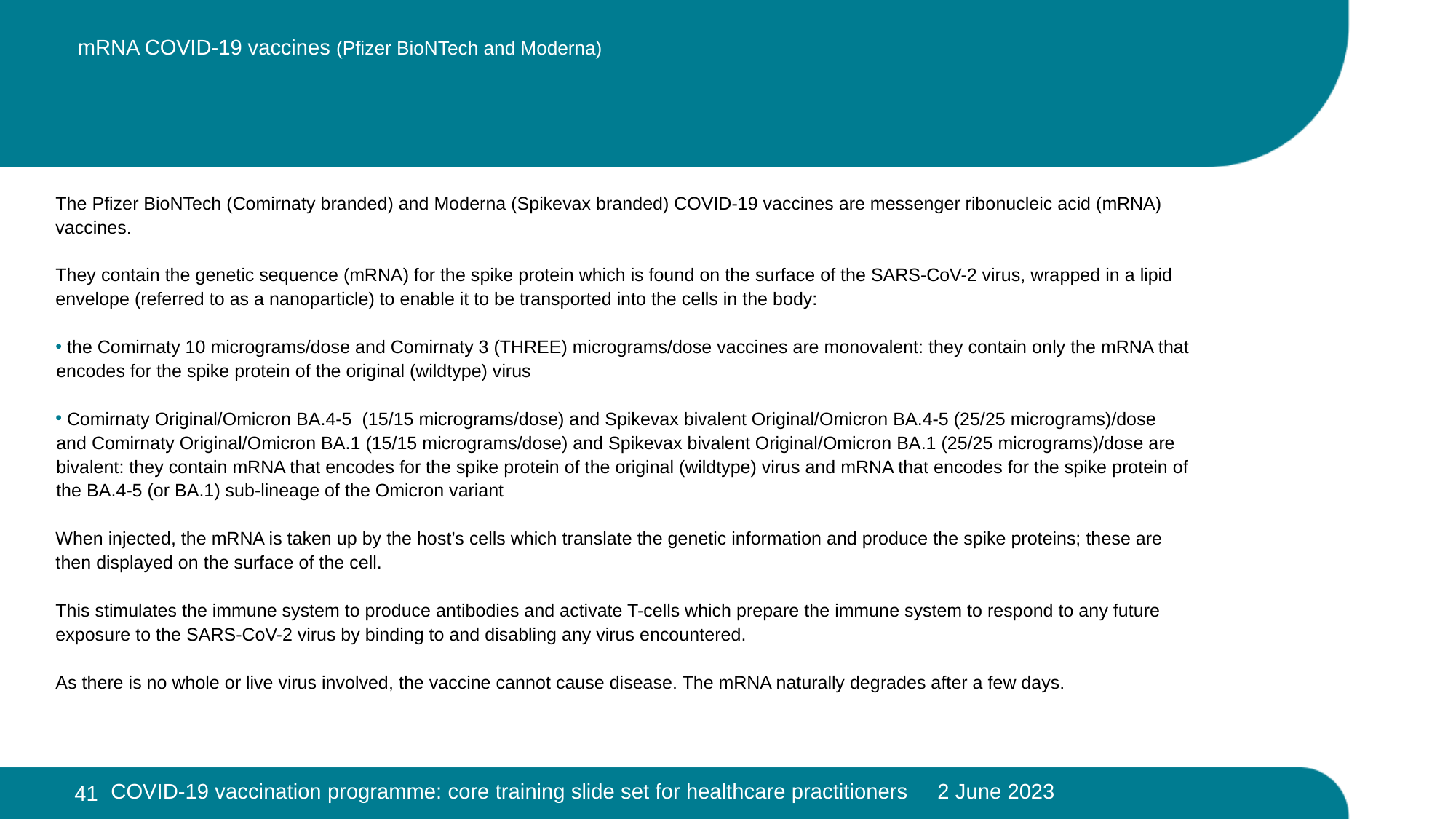

# mRNA COVID-19 vaccines (Pfizer BioNTech and Moderna)
The Pfizer BioNTech (Comirnaty branded) and Moderna (Spikevax branded) COVID-19 vaccines are messenger ribonucleic acid (mRNA) vaccines.

They contain the genetic sequence (mRNA) for the spike protein which is found on the surface of the SARS-CoV-2 virus, wrapped in a lipid envelope (referred to as a nanoparticle) to enable it to be transported into the cells in the body:

 the Comirnaty 10 micrograms/dose and Comirnaty 3 (THREE) micrograms/dose vaccines are monovalent: they contain only the mRNA that encodes for the spike protein of the original (wildtype) virus

 Comirnaty Original/Omicron BA.4-5  (15/15 micrograms/dose) and Spikevax bivalent Original/Omicron BA.4-5 (25/25 micrograms)/dose and Comirnaty Original/Omicron BA.1 (15/15 micrograms/dose) and Spikevax bivalent Original/Omicron BA.1 (25/25 micrograms)/dose are bivalent: they contain mRNA that encodes for the spike protein of the original (wildtype) virus and mRNA that encodes for the spike protein of the BA.4-5 (or BA.1) sub-lineage of the Omicron variant

When injected, the mRNA is taken up by the host’s cells which translate the genetic information and produce the spike proteins; these are then displayed on the surface of the cell.

This stimulates the immune system to produce antibodies and activate T-cells which prepare the immune system to respond to any future exposure to the SARS-CoV-2 virus by binding to and disabling any virus encountered.

As there is no whole or live virus involved, the vaccine cannot cause disease. The mRNA naturally degrades after a few days.
41
COVID-19 vaccination programme: core training slide set for healthcare practitioners     2 June 2023